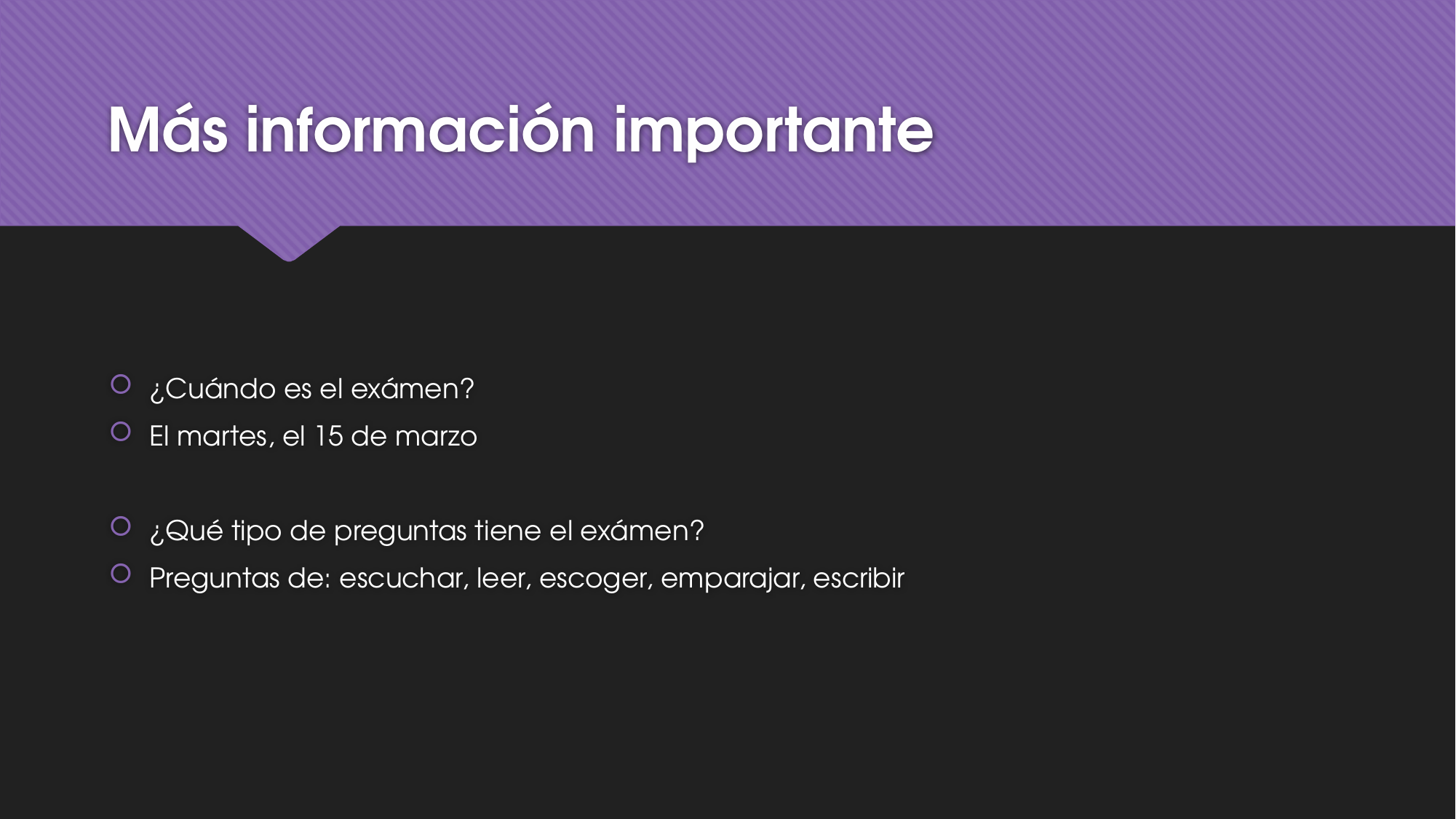

# Más información importante
¿Cuándo es el exámen?
El martes, el 15 de marzo

¿Qué tipo de preguntas tiene el exámen?
Preguntas de: escuchar, leer, escoger, emparajar, escribir